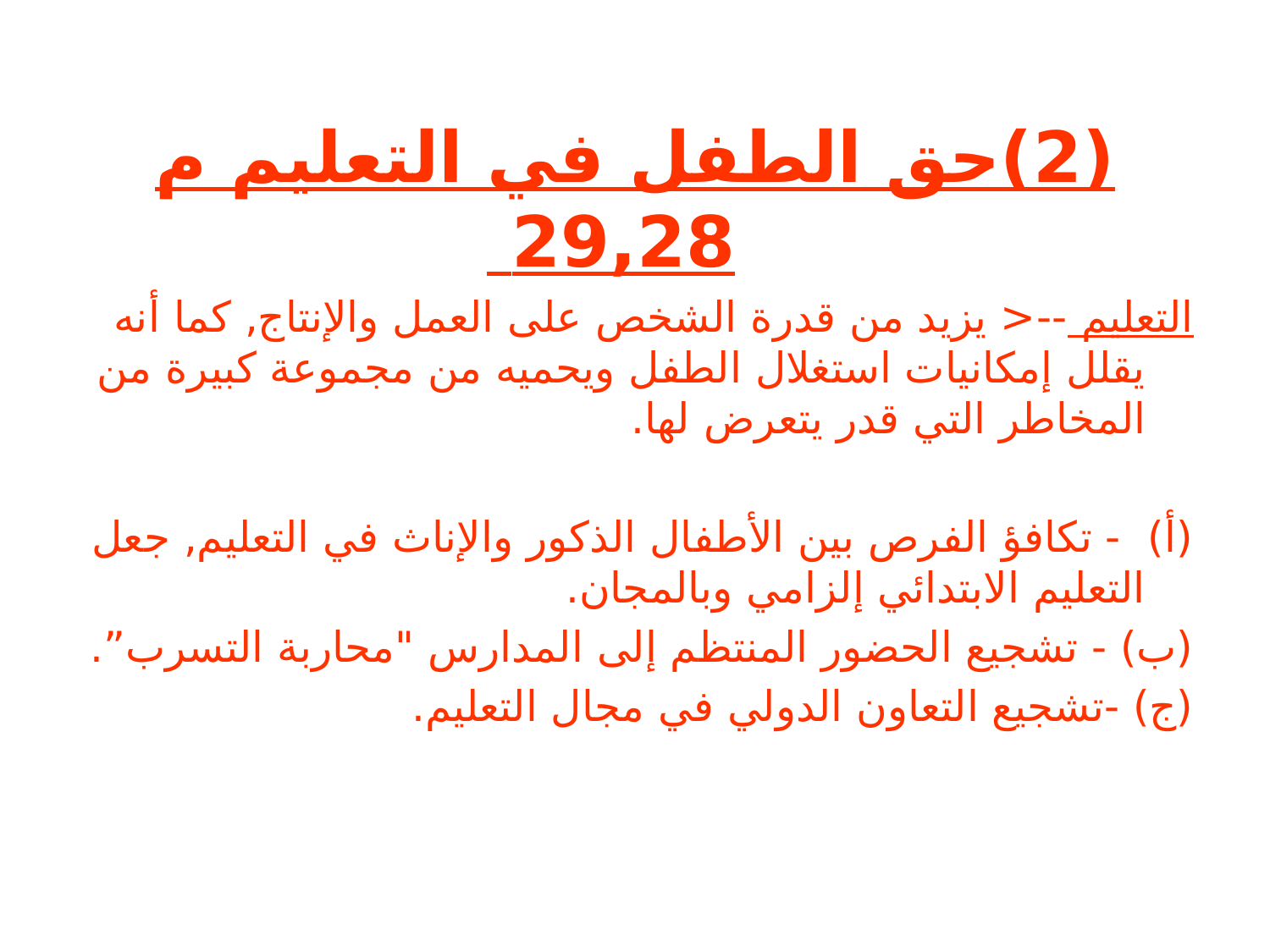

(2)حق الطفل في التعليم م 29,28
التعليم --< يزيد من قدرة الشخص على العمل والإنتاج, كما أنه يقلل إمكانيات استغلال الطفل ويحميه من مجموعة كبيرة من المخاطر التي قدر يتعرض لها.

(أ)  - تكافؤ الفرص بين الأطفال الذكور والإناث في التعليم, جعل التعليم الابتدائي إلزامي وبالمجان.
(ب) - تشجيع الحضور المنتظم إلى المدارس "محاربة التسرب”.
(ج) -تشجيع التعاون الدولي في مجال التعليم.